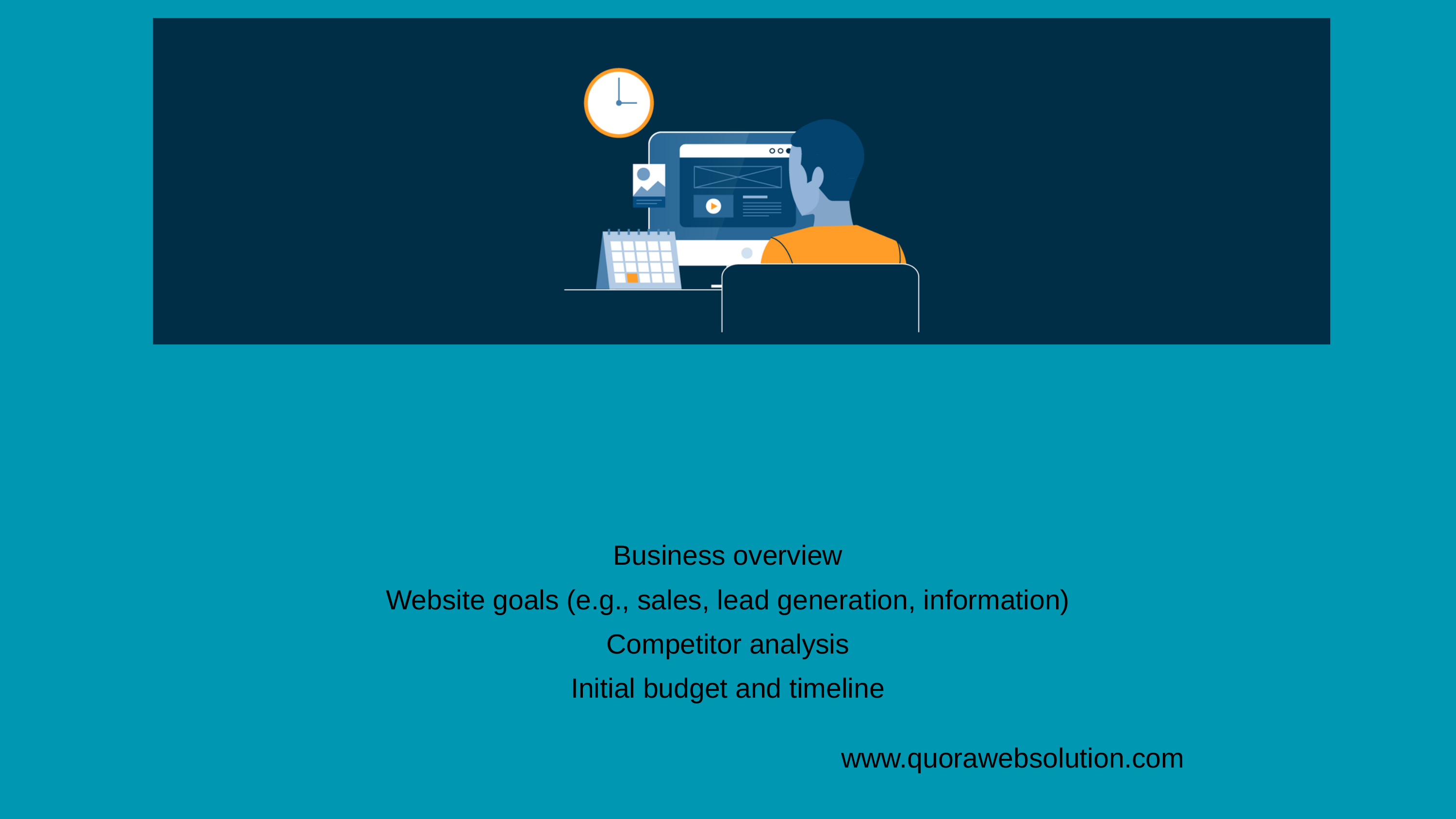

Business overview
Website goals (e.g., sales, lead generation, information)
Competitor analysis
Initial budget and timeline
www.quorawebsolution.com